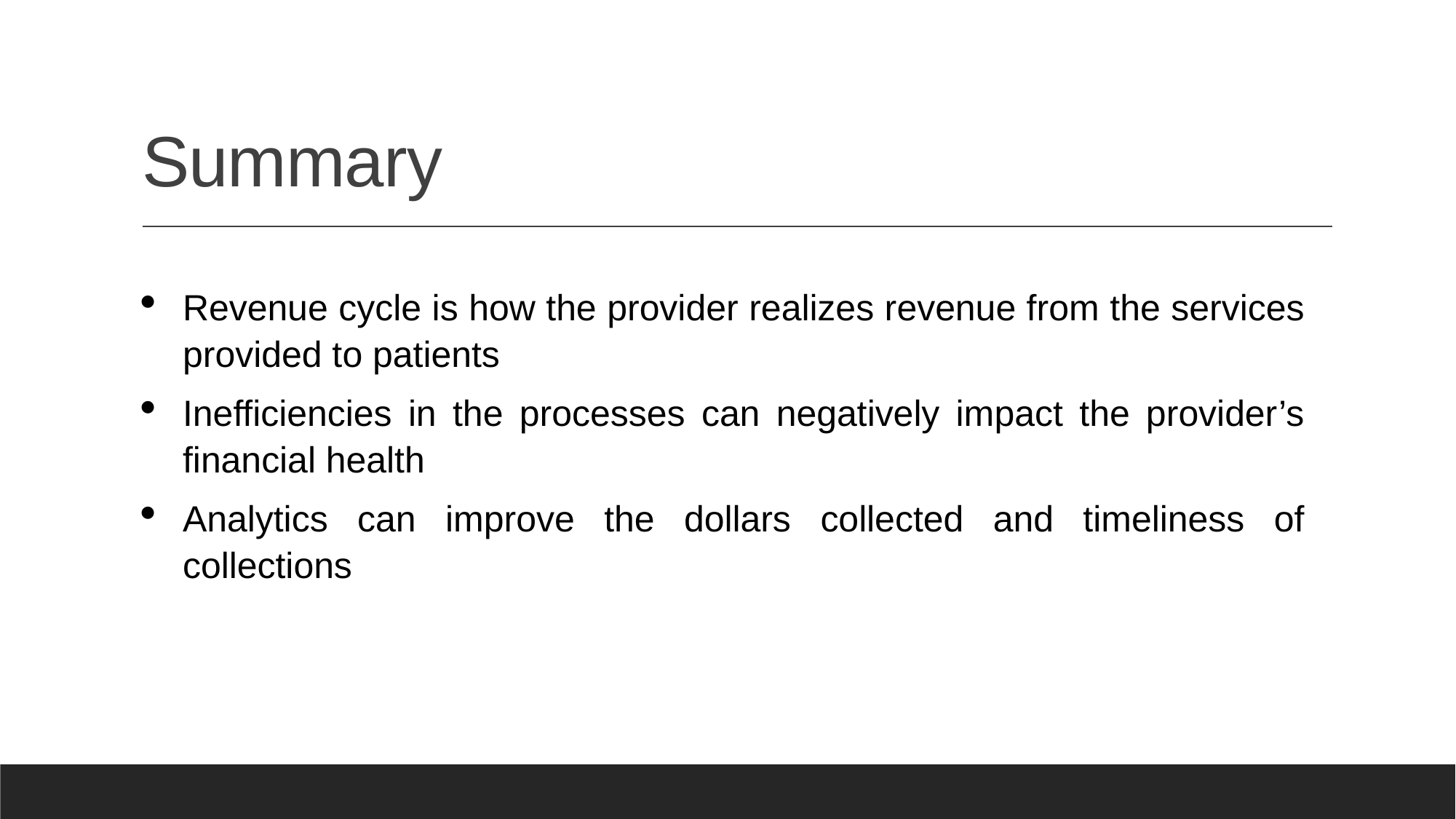

# Summary
Revenue cycle is how the provider realizes revenue from the services provided to patients
Inefficiencies in the processes can negatively impact the provider’s financial health
Analytics can improve the dollars collected and timeliness of collections